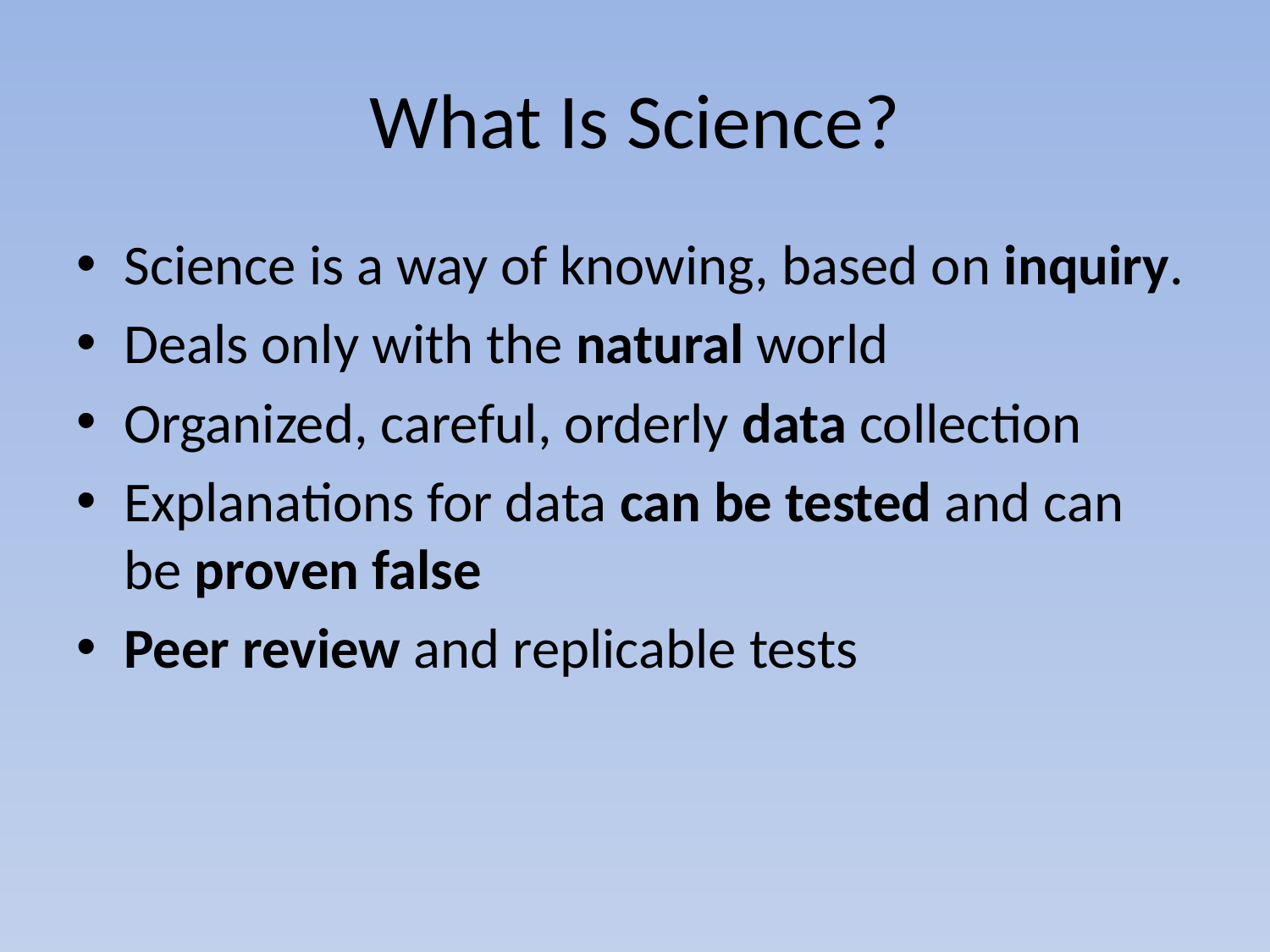

# What Is Science?
Science is a way of knowing, based on inquiry.
Deals only with the natural world
Organized, careful, orderly data collection
Explanations for data can be tested and can be proven false
Peer review and replicable tests